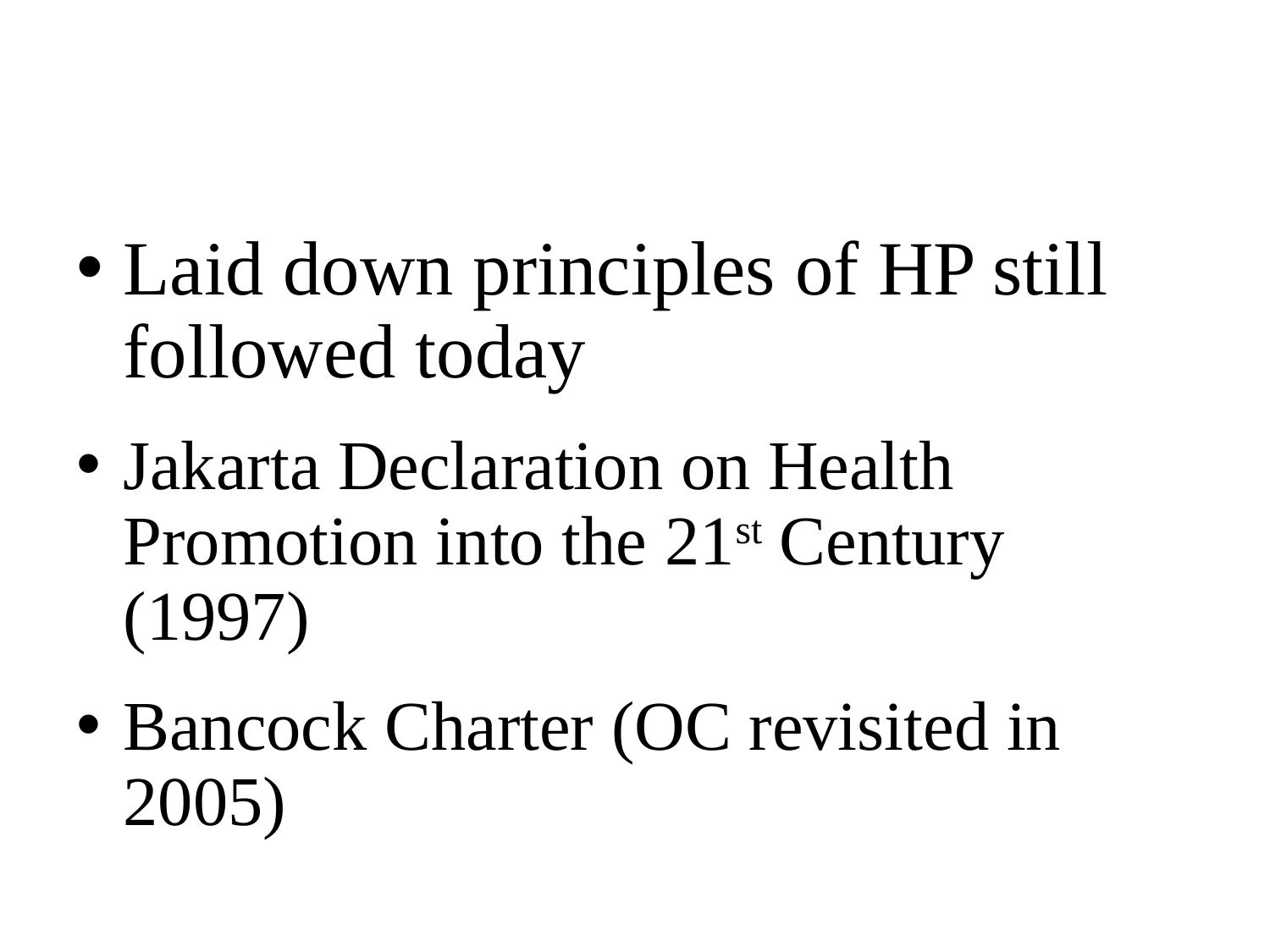

#
Laid down principles of HP still followed today
Jakarta Declaration on Health Promotion into the 21st Century (1997)
Bancock Charter (OC revisited in 2005)